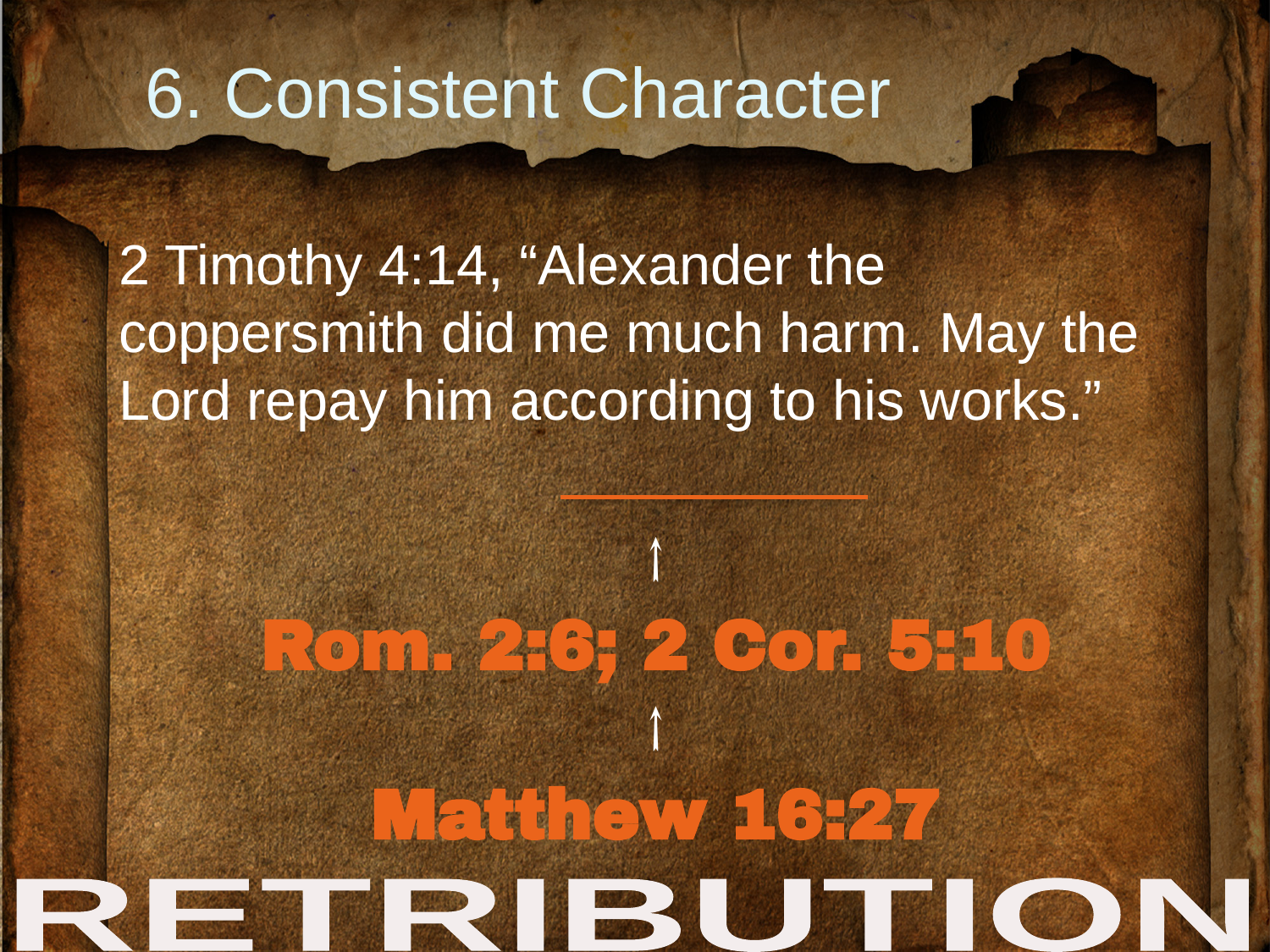

# 6. Consistent Character
2 Timothy 4:14, “Alexander the coppersmith did me much harm. May the Lord repay him according to his works.”
↑
Rom. 2:6; 2 Cor. 5:10
↑
Matthew 16:27
RETRIBUTION